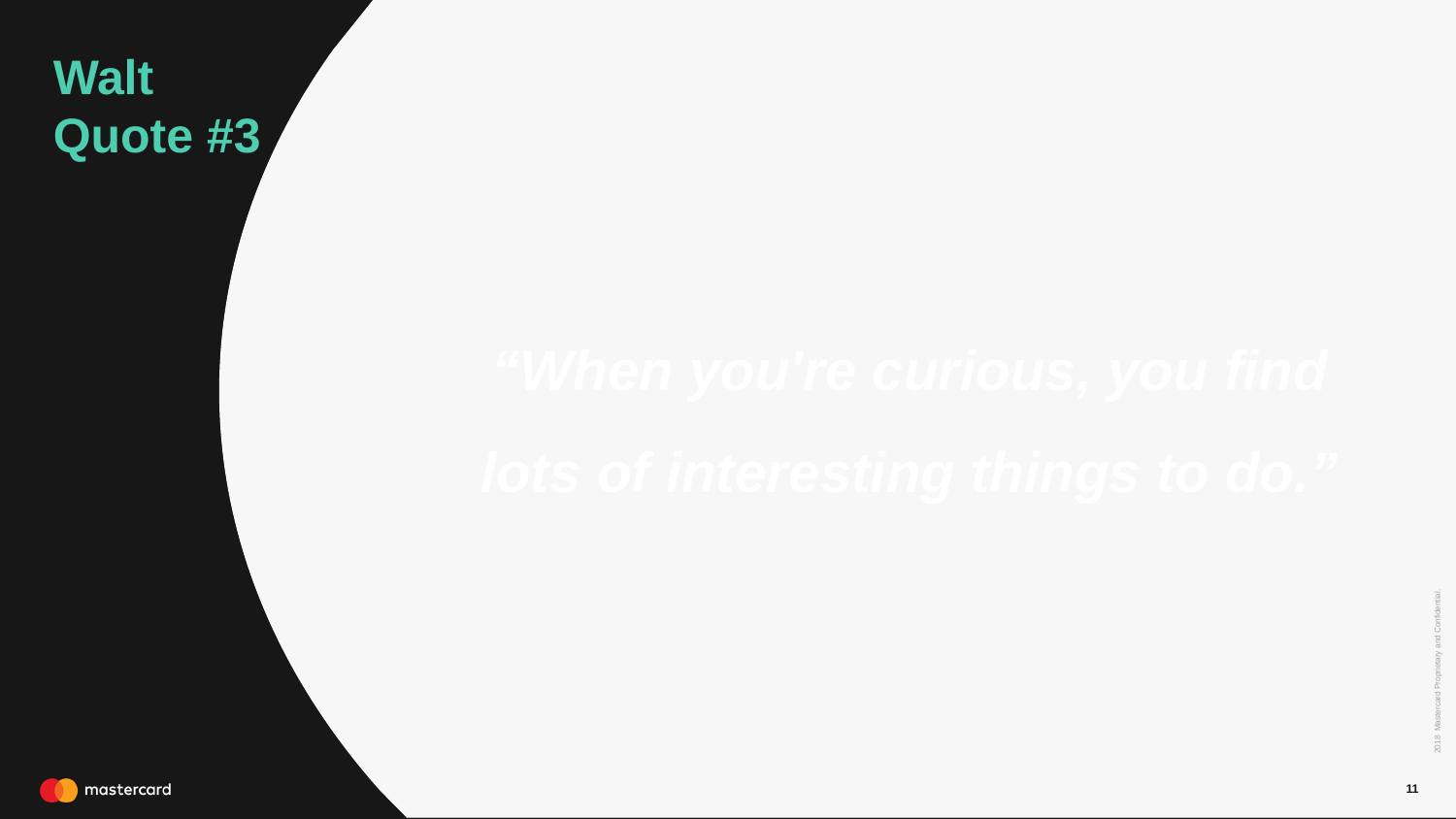

Walt
Quote #3

“When you're curious, you find lots of interesting things to do.”
2018  Mastercard Proprietary and Confidential.

11
11